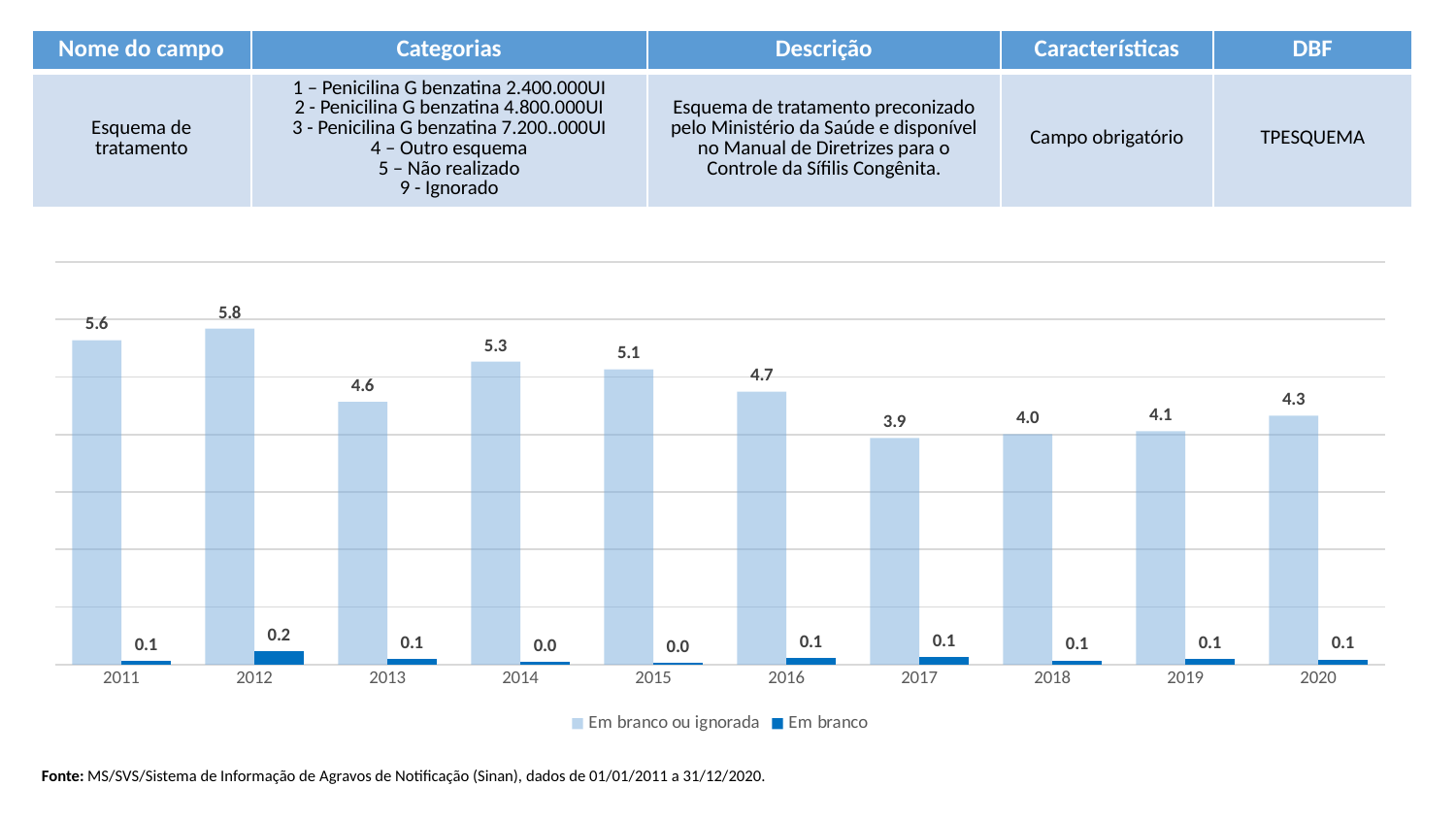

| Nome do campo | Categorias | Descrição | Características | DBF |
| --- | --- | --- | --- | --- |
| Esquema de tratamento | 1 – Penicilina G benzatina 2.400.000UI 2 - Penicilina G benzatina 4.800.000UI 3 - Penicilina G benzatina 7.200..000UI 4 – Outro esquema 5 – Não realizado 9 - Ignorado | Esquema de tratamento preconizado pelo Ministério da Saúde e disponível no Manual de Diretrizes para o Controle da Sífilis Congênita. | Campo obrigatório | TPESQUEMA |

### Chart

| Category | Em branco ou ignorada | Em branco |
|---|---|---|
| 2011 | 5.640264471731211 | 0.060720550532991496 |
| 2012 | 5.840496385267832 | 0.23339215574657027 |
| 2013 | 4.566333423399081 | 0.09456903539583897 |
| 2014 | 5.26908591742635 | 0.042237161662736264 |
| 2015 | 5.132179454060105 | 0.034444157409799364 |
| 2016 | 4.74605911928299 | 0.10930023560273008 |
| 2017 | 3.9381021239835494 | 0.13709177637138725 |
| 2018 | 4.008551576696953 | 0.07078163144437864 |
| 2019 | 4.056730153183063 | 0.10338400605742909 |
| 2020 | 4.3294838173733154 | 0.08795791051097031 |
Fonte: MS/SVS/Sistema de Informação de Agravos de Notificação (Sinan), dados de 01/01/2011 a 31/12/2020.